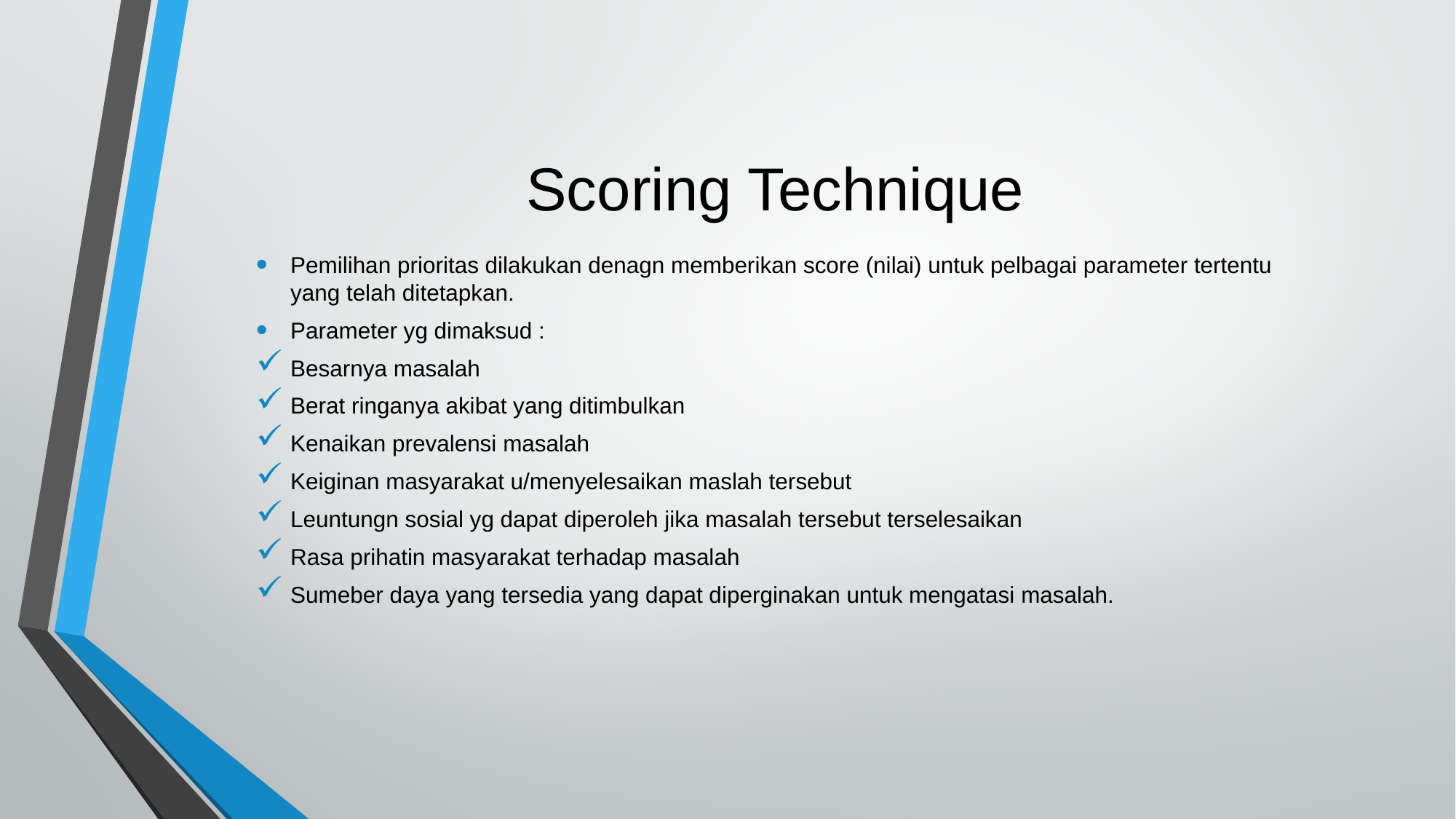

# Scoring Technique
Pemilihan prioritas dilakukan denagn memberikan score (nilai) untuk pelbagai parameter tertentu yang telah ditetapkan.
Parameter yg dimaksud :
Besarnya masalah
Berat ringanya akibat yang ditimbulkan
Kenaikan prevalensi masalah
Keiginan masyarakat u/menyelesaikan maslah tersebut
Leuntungn sosial yg dapat diperoleh jika masalah tersebut terselesaikan
Rasa prihatin masyarakat terhadap masalah
Sumeber daya yang tersedia yang dapat diperginakan untuk mengatasi masalah.